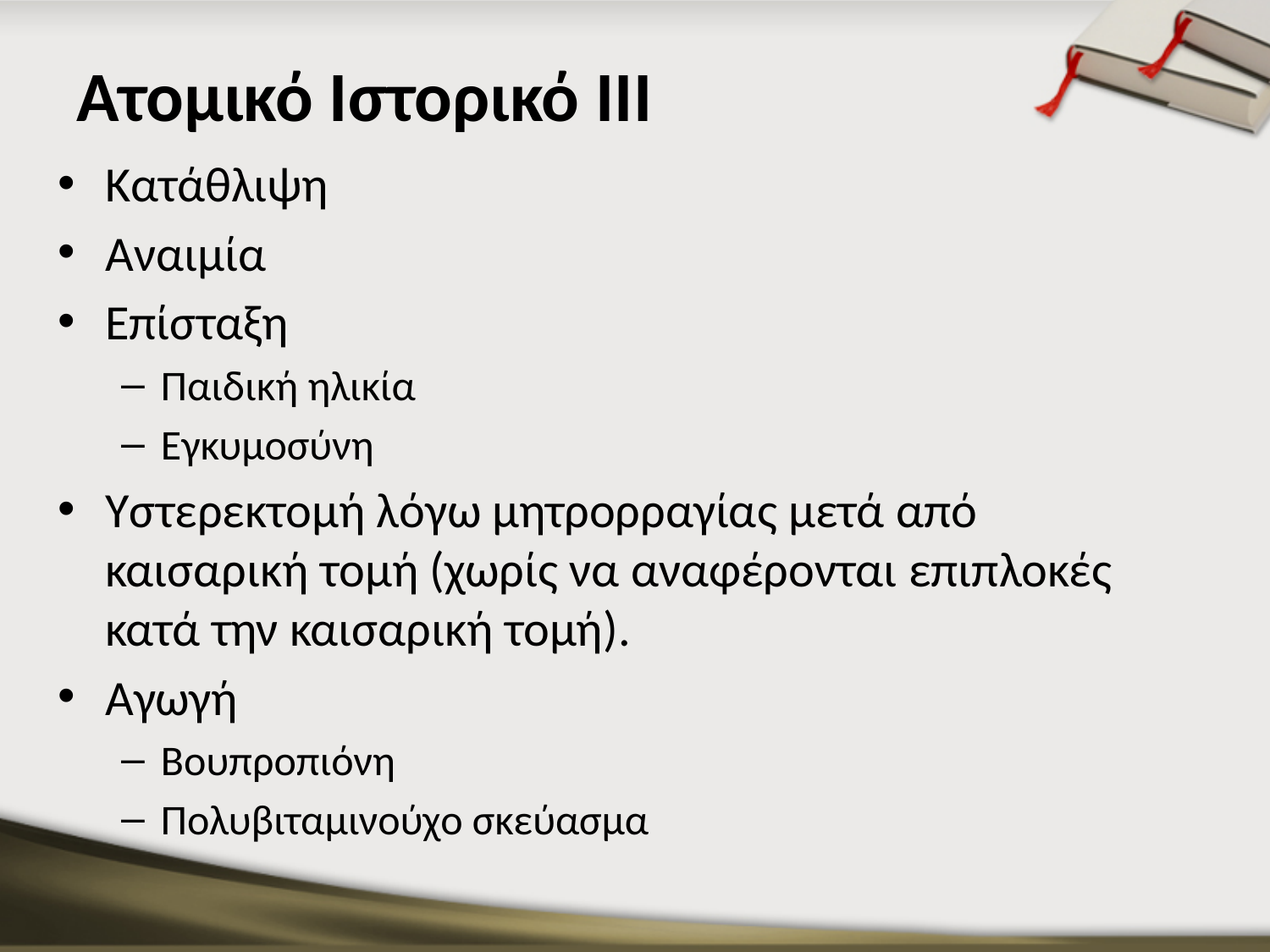

# Ατομικό Ιστορικό ΙΙI
Κατάθλιψη
Αναιμία
Επίσταξη
Παιδική ηλικία
Εγκυμοσύνη
Υστερεκτομή λόγω μητρορραγίας μετά από καισαρική τομή (χωρίς να αναφέρονται επιπλοκές κατά την καισαρική τομή).
Αγωγή
Βουπροπιόνη
Πολυβιταμινούχο σκεύασμα